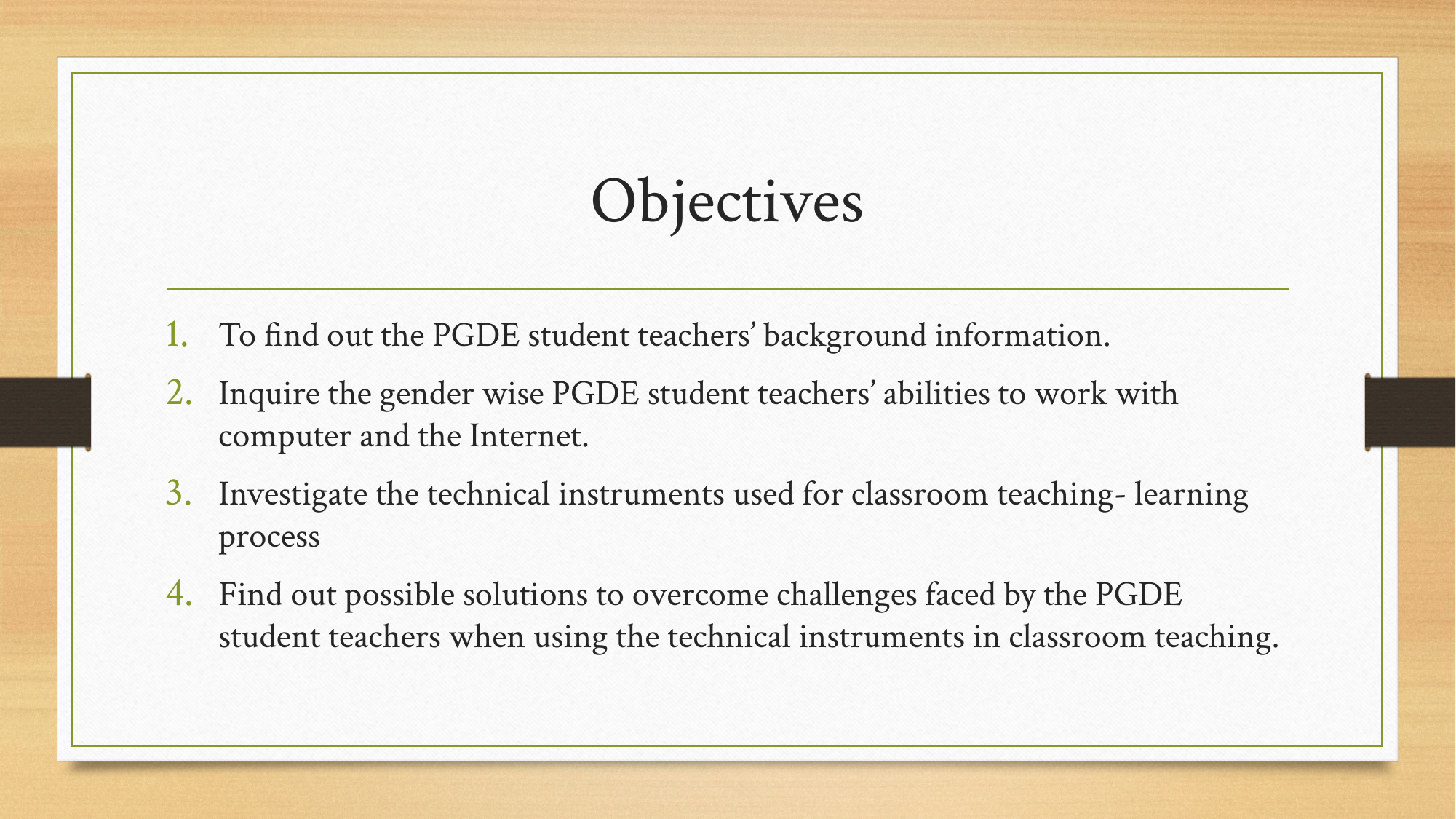

# Objectives
To find out the PGDE student teachers’ background information.
Inquire the gender wise PGDE student teachers’ abilities to work with computer and the Internet.
Investigate the technical instruments used for classroom teaching- learning process
Find out possible solutions to overcome challenges faced by the PGDE student teachers when using the technical instruments in classroom teaching.